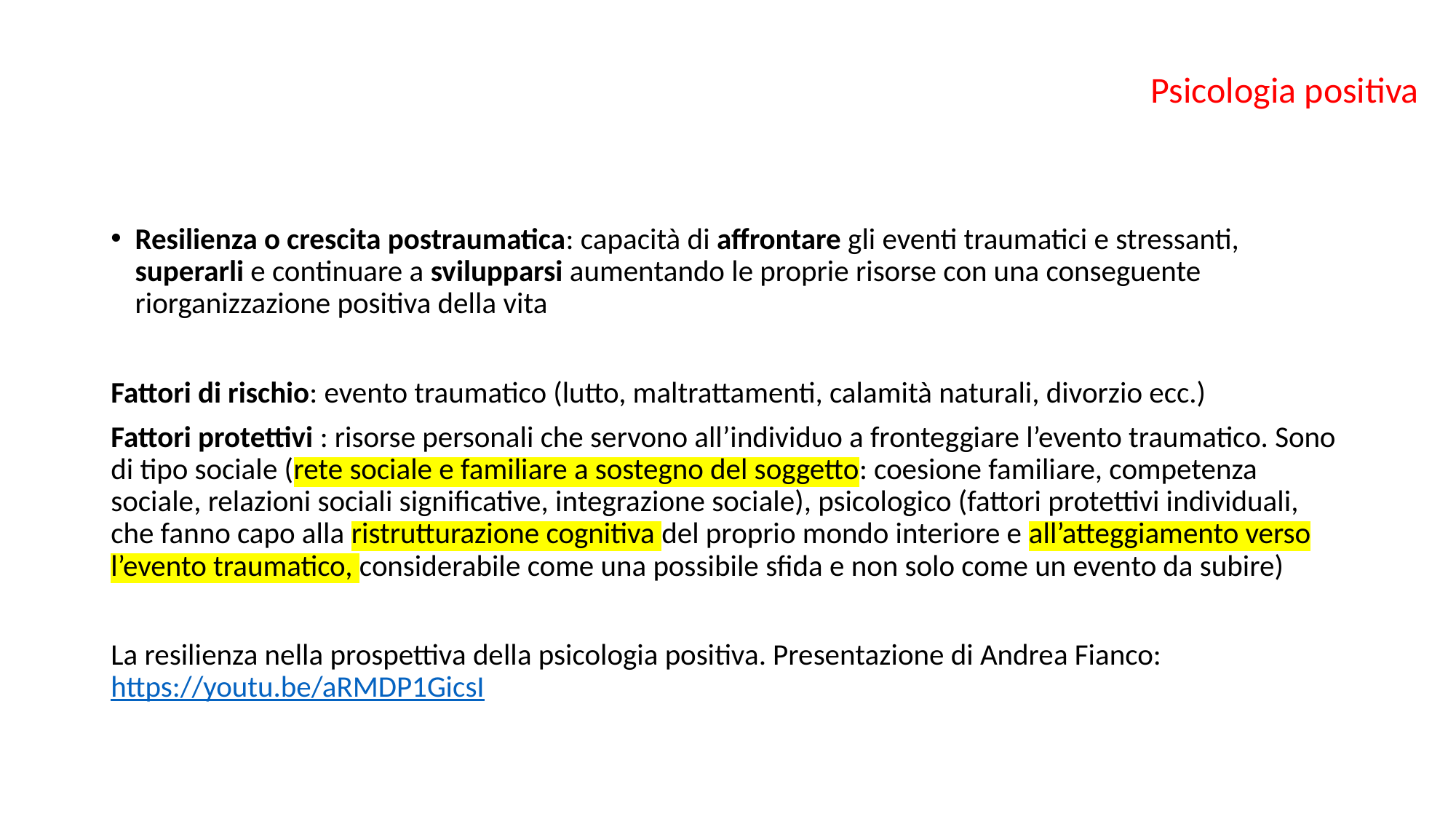

Psicologia positiva
#
Resilienza o crescita postraumatica: capacità di affrontare gli eventi traumatici e stressanti, superarli e continuare a svilupparsi aumentando le proprie risorse con una conseguente riorganizzazione positiva della vita

Fattori di rischio: evento traumatico (lutto, maltrattamenti, calamità naturali, divorzio ecc.)
Fattori protettivi : risorse personali che servono all’individuo a fronteggiare l’evento traumatico. Sono di tipo sociale (rete sociale e familiare a sostegno del soggetto: coesione familiare, competenza sociale, relazioni sociali significative, integrazione sociale), psicologico (fattori protettivi individuali, che fanno capo alla ristrutturazione cognitiva del proprio mondo interiore e all’atteggiamento verso l’evento traumatico, considerabile come una possibile sfida e non solo come un evento da subire)

La resilienza nella prospettiva della psicologia positiva. Presentazione di Andrea Fianco: https://youtu.be/aRMDP1GicsI